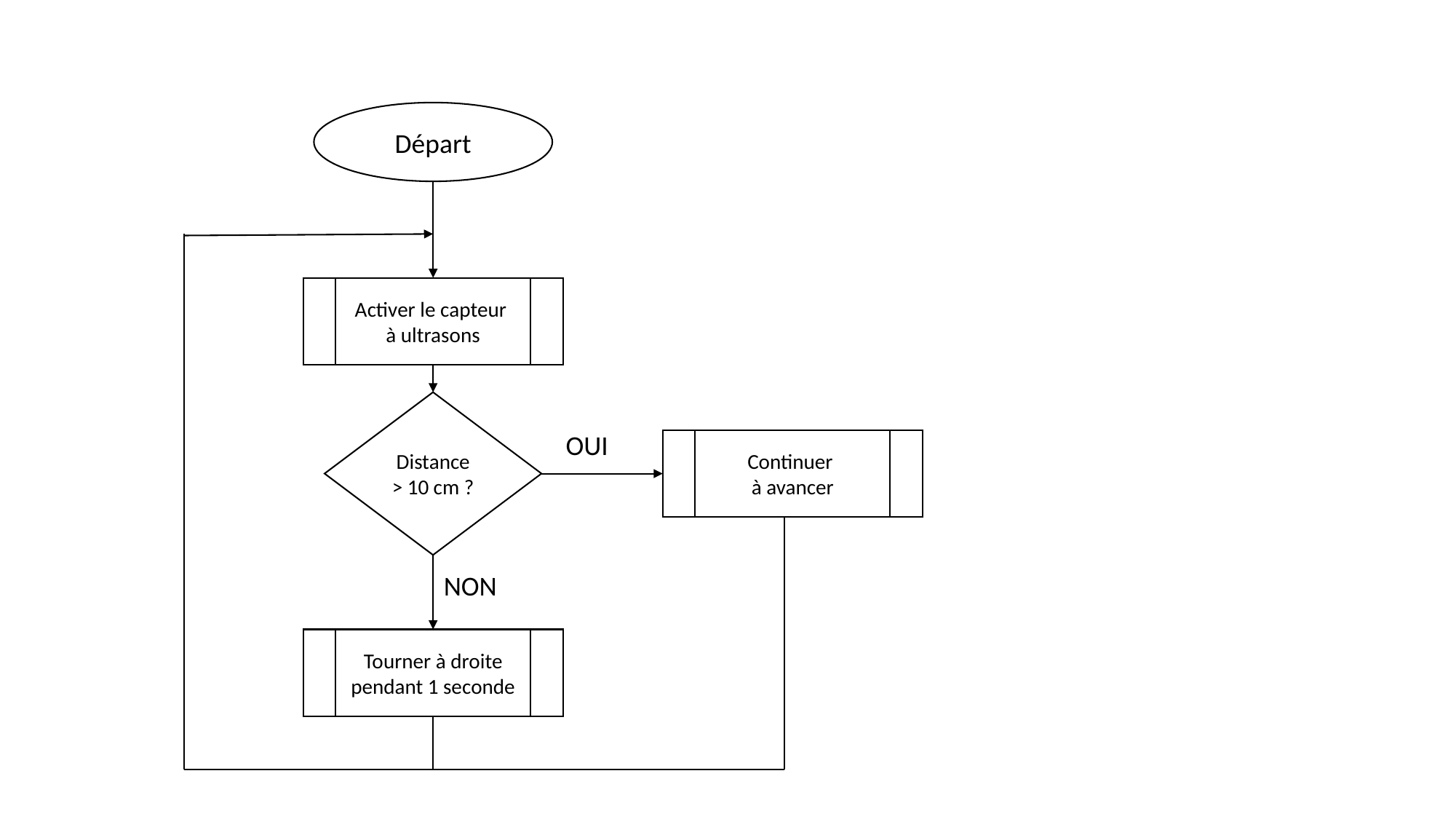

Départ
Activer le capteur
à ultrasons
Distance > 10 cm ?
Continuer
à avancer
Tourner à droite pendant 1 seconde
OUI
NON